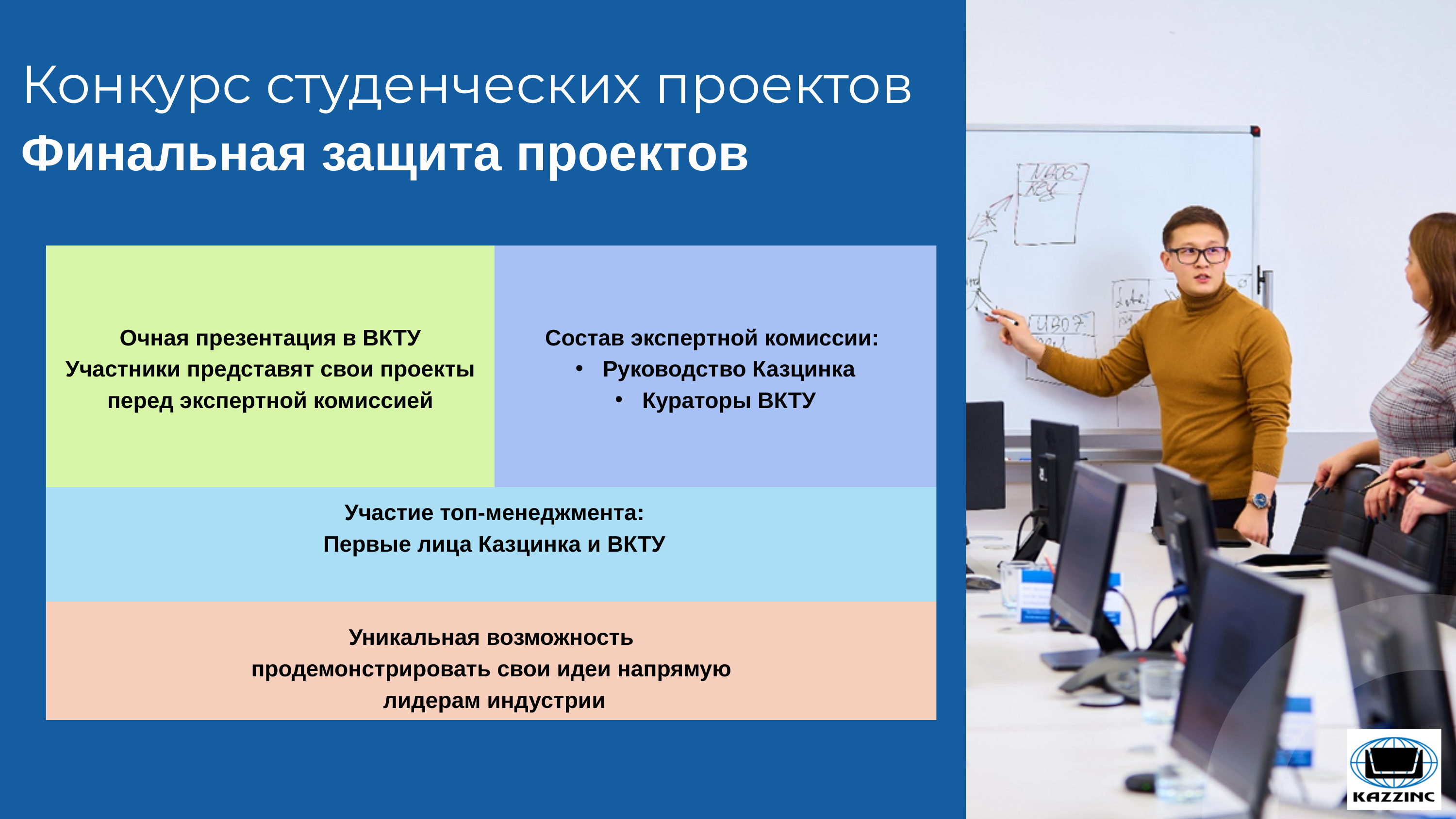

Конкурс студенческих проектов
Финальная защита проектов

Очная презентация в ВКТУ
Участники представят свои проекты перед экспертной комиссией
Состав экспертной комиссии:
Руководство Казцинка
Кураторы ВКТУ

Участие топ-менеджмента:
Первые лица Казцинка и ВКТУ

Уникальная возможность
продемонстрировать свои идеи напрямую
лидерам индустрии